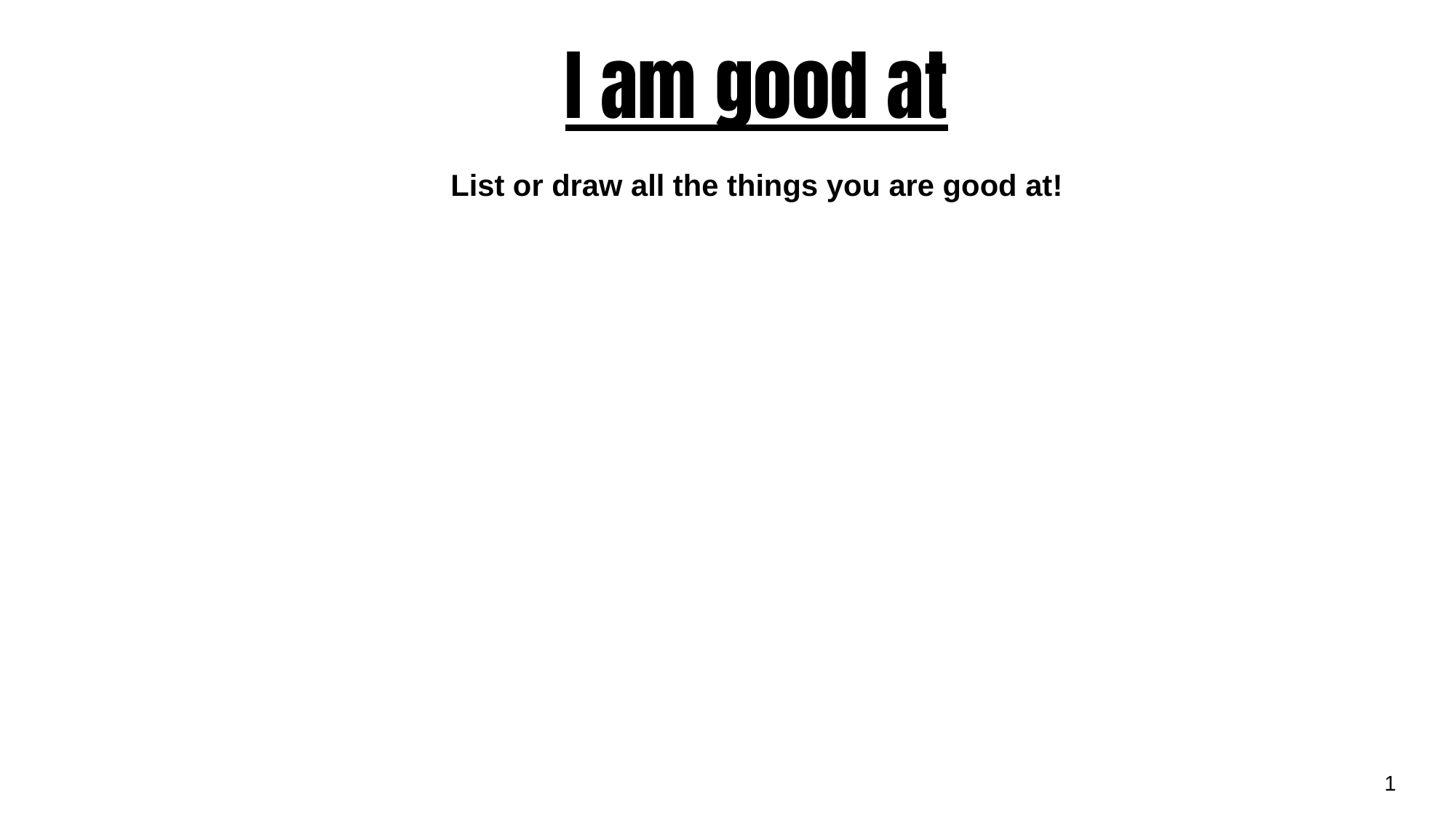

# I am good at
List or draw all the things you are good at!
1